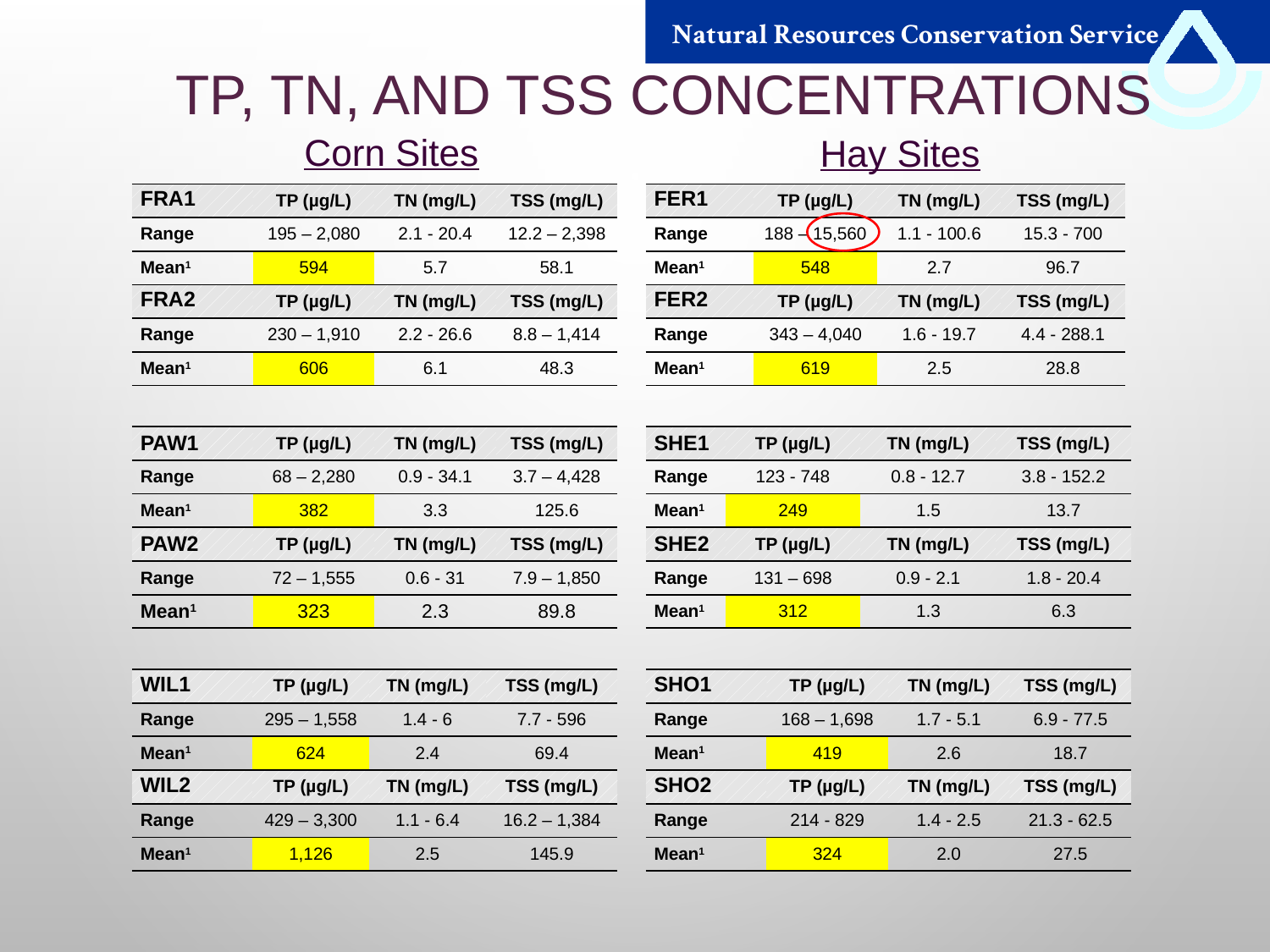

# TP, TN, and TSS Concentrations
Corn Sites
Hay Sites
| FRA1 | TP (µg/L) | TN (mg/L) | TSS (mg/L) |
| --- | --- | --- | --- |
| Range | 195 – 2,080 | 2.1 - 20.4 | 12.2 – 2,398 |
| Mean1 | 594 | 5.7 | 58.1 |
| FRA2 | TP (µg/L) | TN (mg/L) | TSS (mg/L) |
| Range | 230 – 1,910 | 2.2 - 26.6 | 8.8 – 1,414 |
| Mean1 | 606 | 6.1 | 48.3 |
| FER1 | TP (µg/L) | TN (mg/L) | TSS (mg/L) |
| --- | --- | --- | --- |
| Range | 188 – 15,560 | 1.1 - 100.6 | 15.3 - 700 |
| Mean1 | 548 | 2.7 | 96.7 |
| FER2 | TP (µg/L) | TN (mg/L) | TSS (mg/L) |
| Range | 343 – 4,040 | 1.6 - 19.7 | 4.4 - 288.1 |
| Mean1 | 619 | 2.5 | 28.8 |

| PAW1 | TP (µg/L) | TN (mg/L) | TSS (mg/L) |
| --- | --- | --- | --- |
| Range | 68 – 2,280 | 0.9 - 34.1 | 3.7 – 4,428 |
| Mean1 | 382 | 3.3 | 125.6 |
| PAW2 | TP (µg/L) | TN (mg/L) | TSS (mg/L) |
| Range | 72 – 1,555 | 0.6 - 31 | 7.9 – 1,850 |
| Mean1 | 323 | 2.3 | 89.8 |
| SHE1 | TP (µg/L) | TN (mg/L) | TSS (mg/L) |
| --- | --- | --- | --- |
| Range | 123 - 748 | 0.8 - 12.7 | 3.8 - 152.2 |
| Mean1 | 249 | 1.5 | 13.7 |
| SHE2 | TP (µg/L) | TN (mg/L) | TSS (mg/L) |
| Range | 131 – 698 | 0.9 - 2.1 | 1.8 - 20.4 |
| Mean1 | 312 | 1.3 | 6.3 |
| WIL1 | TP (µg/L) | TN (mg/L) | TSS (mg/L) |
| --- | --- | --- | --- |
| Range | 295 – 1,558 | 1.4 - 6 | 7.7 - 596 |
| Mean1 | 624 | 2.4 | 69.4 |
| WIL2 | TP (µg/L) | TN (mg/L) | TSS (mg/L) |
| Range | 429 – 3,300 | 1.1 - 6.4 | 16.2 – 1,384 |
| Mean1 | 1,126 | 2.5 | 145.9 |
| SHO1 | TP (µg/L) | TN (mg/L) | TSS (mg/L) |
| --- | --- | --- | --- |
| Range | 168 – 1,698 | 1.7 - 5.1 | 6.9 - 77.5 |
| Mean1 | 419 | 2.6 | 18.7 |
| SHO2 | TP (µg/L) | TN (mg/L) | TSS (mg/L) |
| Range | 214 - 829 | 1.4 - 2.5 | 21.3 - 62.5 |
| Mean1 | 324 | 2.0 | 27.5 |